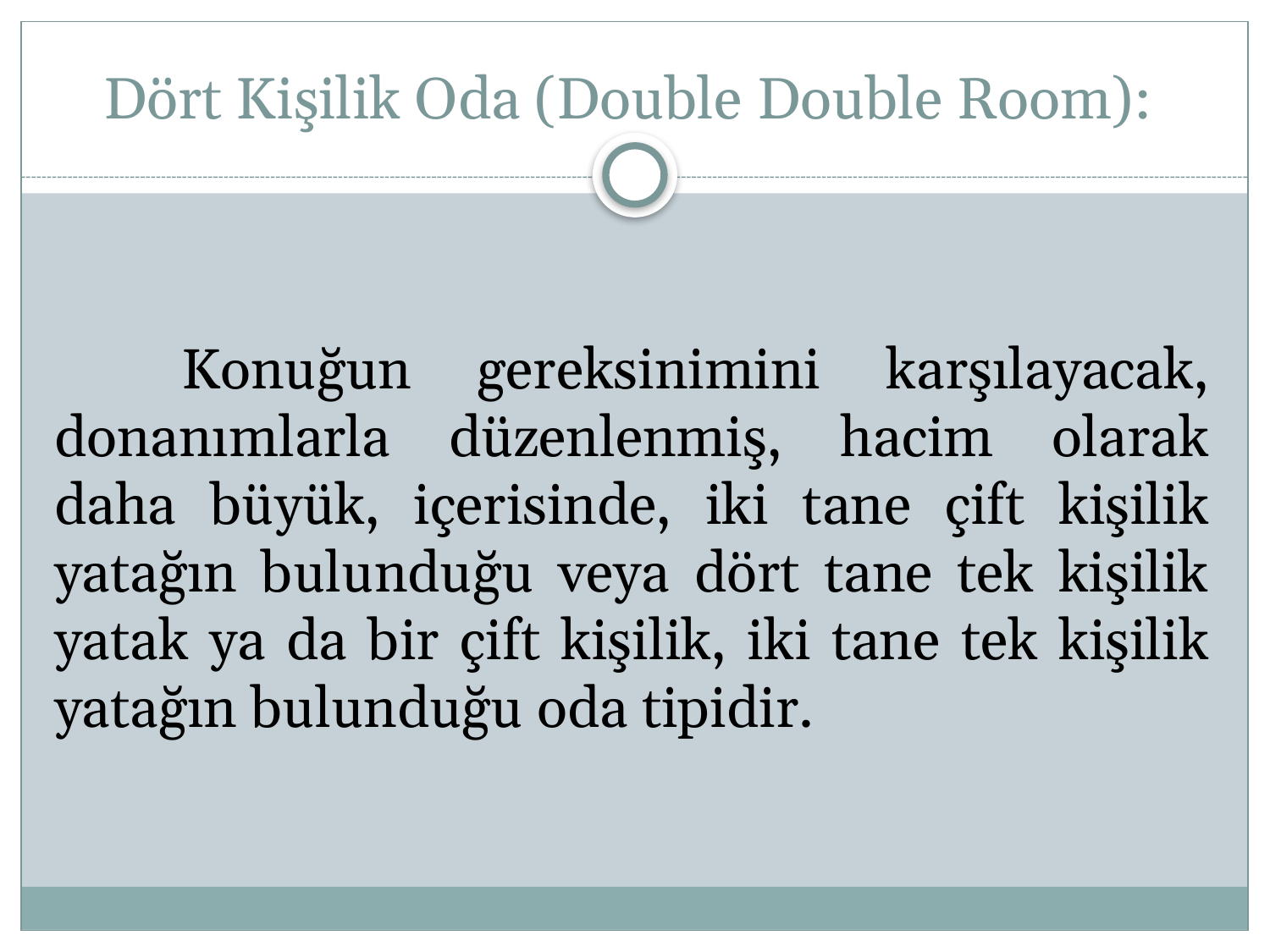

# Dört Kişilik Oda (Double Double Room):
	Konuğun gereksinimini karşılayacak, donanımlarla düzenlenmiş, hacim olarak daha büyük, içerisinde, iki tane çift kişilik yatağın bulunduğu veya dört tane tek kişilik yatak ya da bir çift kişilik, iki tane tek kişilik yatağın bulunduğu oda tipidir.